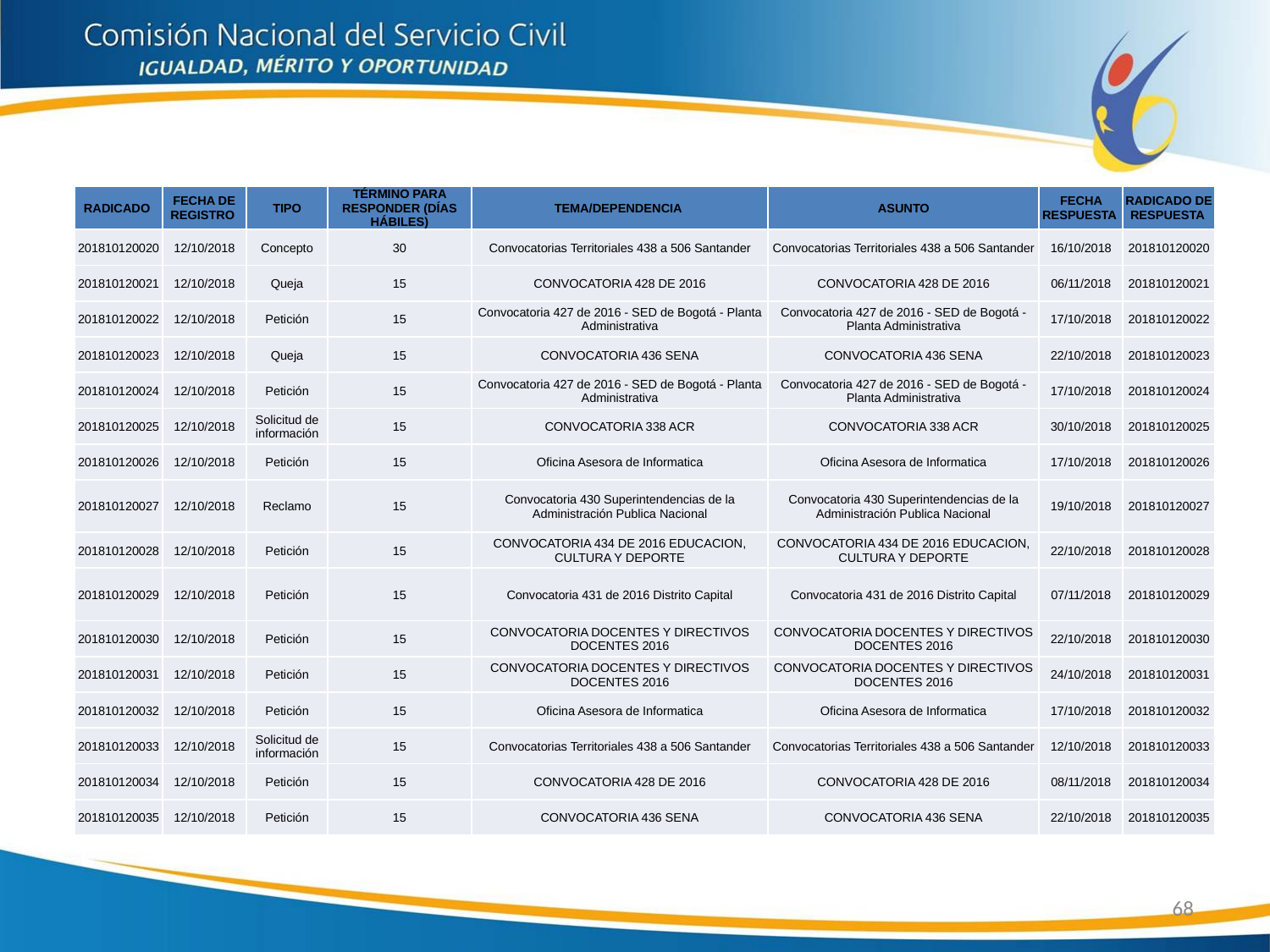

| RADICADO | FECHA DE REGISTRO | TIPO | TÉRMINO PARA RESPONDER (DÍAS HÁBILES) | TEMA/DEPENDENCIA | ASUNTO | FECHA RESPUESTA | RADICADO DE RESPUESTA |
| --- | --- | --- | --- | --- | --- | --- | --- |
| 201810120020 | 12/10/2018 | Concepto | 30 | Convocatorias Territoriales 438 a 506 Santander | Convocatorias Territoriales 438 a 506 Santander | 16/10/2018 | 201810120020 |
| 201810120021 | 12/10/2018 | Queja | 15 | CONVOCATORIA 428 DE 2016 | CONVOCATORIA 428 DE 2016 | 06/11/2018 | 201810120021 |
| 201810120022 | 12/10/2018 | Petición | 15 | Convocatoria 427 de 2016 - SED de Bogotá - Planta Administrativa | Convocatoria 427 de 2016 - SED de Bogotá - Planta Administrativa | 17/10/2018 | 201810120022 |
| 201810120023 | 12/10/2018 | Queja | 15 | CONVOCATORIA 436 SENA | CONVOCATORIA 436 SENA | 22/10/2018 | 201810120023 |
| 201810120024 | 12/10/2018 | Petición | 15 | Convocatoria 427 de 2016 - SED de Bogotá - Planta Administrativa | Convocatoria 427 de 2016 - SED de Bogotá - Planta Administrativa | 17/10/2018 | 201810120024 |
| 201810120025 | 12/10/2018 | Solicitud de información | 15 | CONVOCATORIA 338 ACR | CONVOCATORIA 338 ACR | 30/10/2018 | 201810120025 |
| 201810120026 | 12/10/2018 | Petición | 15 | Oficina Asesora de Informatica | Oficina Asesora de Informatica | 17/10/2018 | 201810120026 |
| 201810120027 | 12/10/2018 | Reclamo | 15 | Convocatoria 430 Superintendencias de la Administración Publica Nacional | Convocatoria 430 Superintendencias de la Administración Publica Nacional | 19/10/2018 | 201810120027 |
| 201810120028 | 12/10/2018 | Petición | 15 | CONVOCATORIA 434 DE 2016 EDUCACION, CULTURA Y DEPORTE | CONVOCATORIA 434 DE 2016 EDUCACION, CULTURA Y DEPORTE | 22/10/2018 | 201810120028 |
| 201810120029 | 12/10/2018 | Petición | 15 | Convocatoria 431 de 2016 Distrito Capital | Convocatoria 431 de 2016 Distrito Capital | 07/11/2018 | 201810120029 |
| 201810120030 | 12/10/2018 | Petición | 15 | CONVOCATORIA DOCENTES Y DIRECTIVOS DOCENTES 2016 | CONVOCATORIA DOCENTES Y DIRECTIVOS DOCENTES 2016 | 22/10/2018 | 201810120030 |
| 201810120031 | 12/10/2018 | Petición | 15 | CONVOCATORIA DOCENTES Y DIRECTIVOS DOCENTES 2016 | CONVOCATORIA DOCENTES Y DIRECTIVOS DOCENTES 2016 | 24/10/2018 | 201810120031 |
| 201810120032 | 12/10/2018 | Petición | 15 | Oficina Asesora de Informatica | Oficina Asesora de Informatica | 17/10/2018 | 201810120032 |
| 201810120033 | 12/10/2018 | Solicitud de información | 15 | Convocatorias Territoriales 438 a 506 Santander | Convocatorias Territoriales 438 a 506 Santander | 12/10/2018 | 201810120033 |
| 201810120034 | 12/10/2018 | Petición | 15 | CONVOCATORIA 428 DE 2016 | CONVOCATORIA 428 DE 2016 | 08/11/2018 | 201810120034 |
| 201810120035 | 12/10/2018 | Petición | 15 | CONVOCATORIA 436 SENA | CONVOCATORIA 436 SENA | 22/10/2018 | 201810120035 |
68